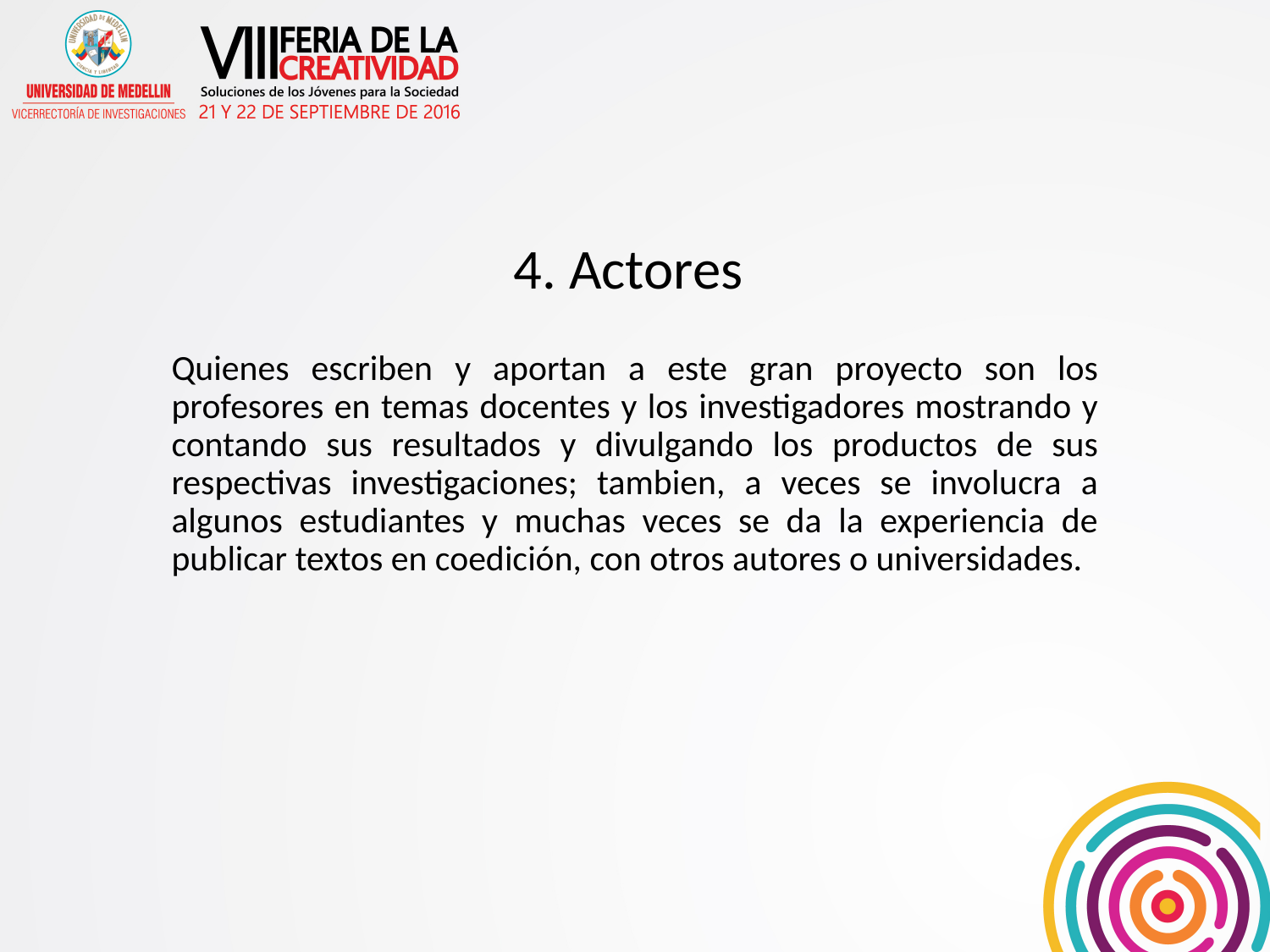

# 4. Actores
Quienes escriben y aportan a este gran proyecto son los profesores en temas docentes y los investigadores mostrando y contando sus resultados y divulgando los productos de sus respectivas investigaciones; tambien, a veces se involucra a algunos estudiantes y muchas veces se da la experiencia de publicar textos en coedición, con otros autores o universidades.